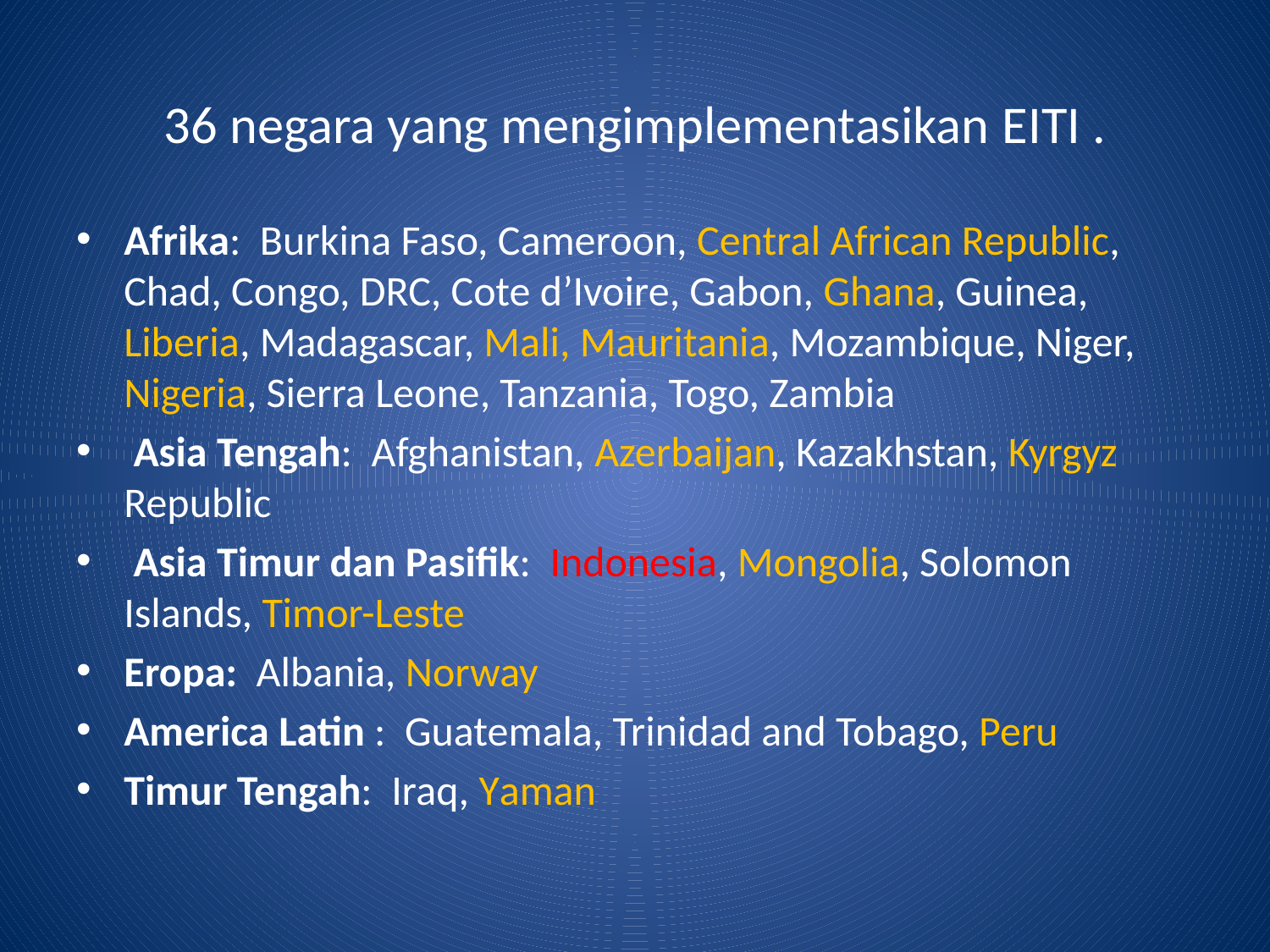

# 36 negara yang mengimplementasikan EITI .
Afrika:  Burkina Faso, Cameroon, Central African Republic, Chad, Congo, DRC, Cote d’Ivoire, Gabon, Ghana, Guinea, Liberia, Madagascar, Mali, Mauritania, Mozambique, Niger, Nigeria, Sierra Leone, Tanzania, Togo, Zambia
 Asia Tengah:  Afghanistan, Azerbaijan, Kazakhstan, Kyrgyz Republic
 Asia Timur dan Pasifik:  Indonesia, Mongolia, Solomon Islands, Timor-Leste
Eropa:  Albania, Norway
America Latin :  Guatemala, Trinidad and Tobago, Peru
Timur Tengah:  Iraq, Yaman